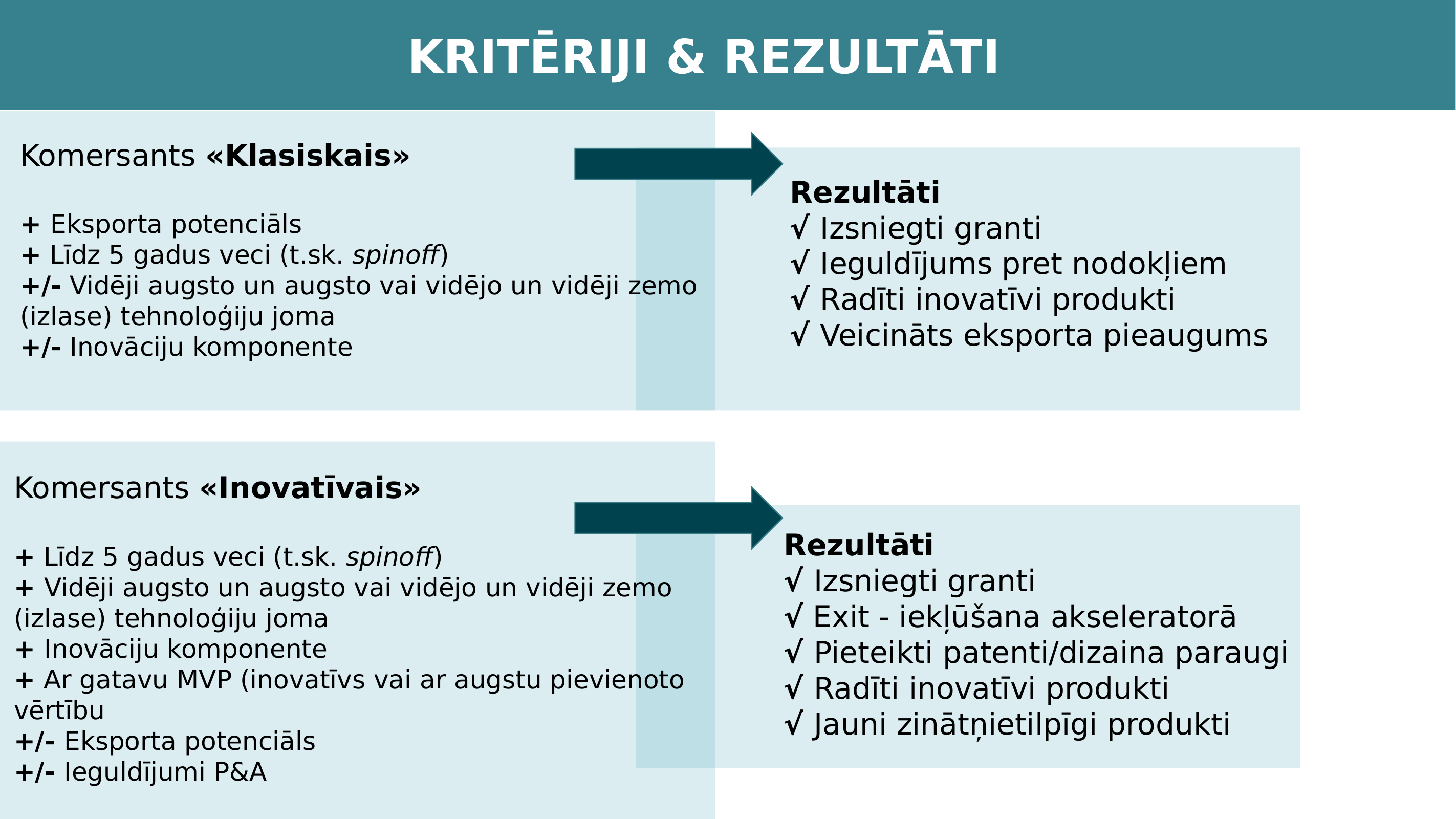

KRITĒRIJI & REZULTĀTI

Komersants «Klasiskais»

+ Eksporta potenciāls
+ Līdz 5 gadus veci (t.sk. spinoff)
+/- Vidēji augsto un augsto vai vidējo un vidēji zemo (izlase) tehnoloģiju joma
+/- Inovāciju komponente

Rezultāti
√ Izsniegti granti
√ Ieguldījums pret nodokļiem
√ Radīti inovatīvi produkti
√ Veicināts eksporta pieaugums

Komersants «Inovatīvais»

+ Līdz 5 gadus veci (t.sk. spinoff)
+ Vidēji augsto un augsto vai vidējo un vidēji zemo (izlase) tehnoloģiju joma
+ Inovāciju komponente
+ Ar gatavu MVP (inovatīvs vai ar augstu pievienoto vērtību
+/- Eksporta potenciāls
+/- Ieguldījumi P&A

Rezultāti
√ Izsniegti granti
√ Exit - iekļūšana akseleratorā
√ Pieteikti patenti/dizaina paraugi
√ Radīti inovatīvi produkti
√ Jauni zinātņietilpīgi produkti